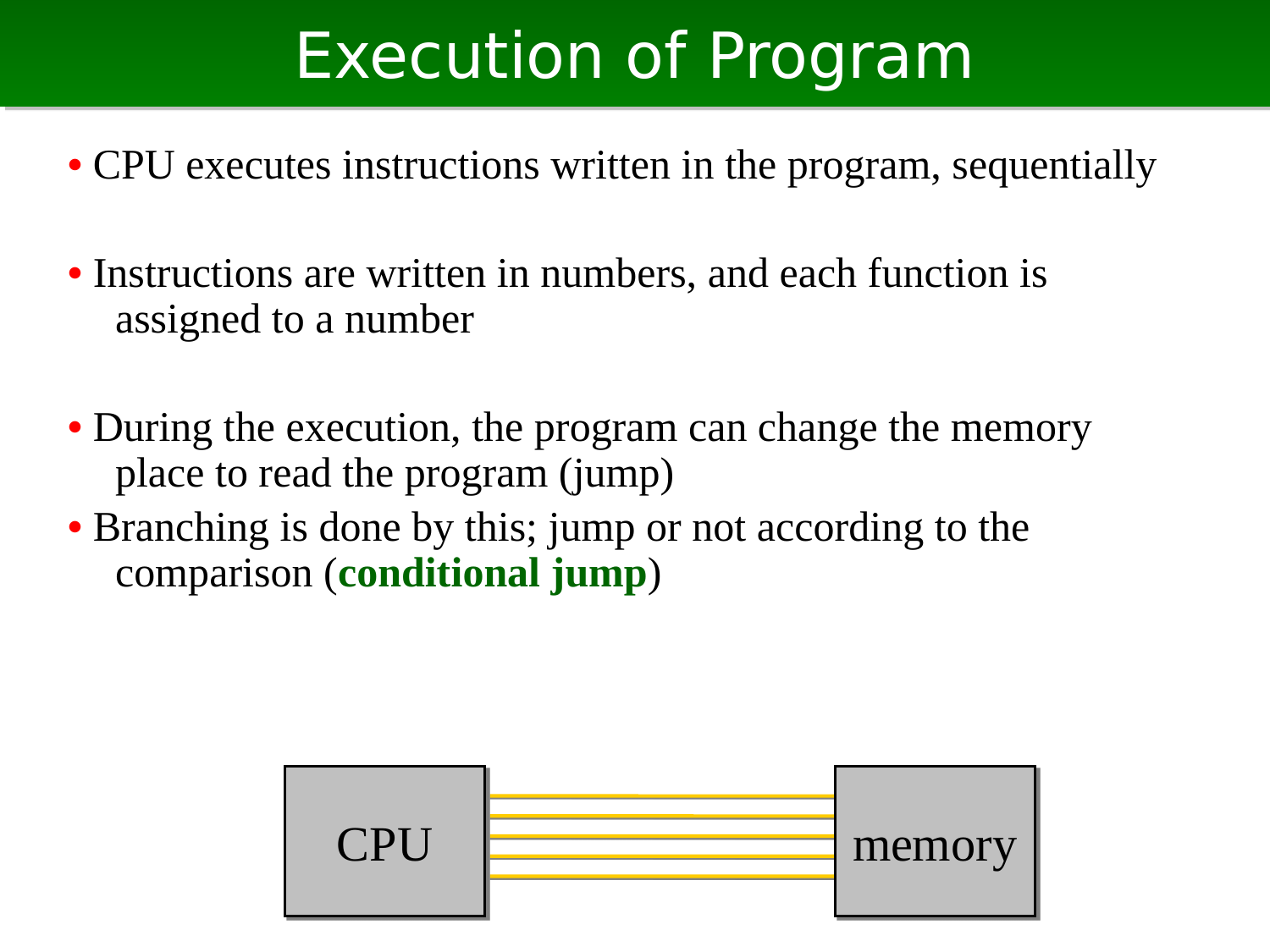

# Execution of Program
• CPU executes instructions written in the program, sequentially

• Instructions are written in numbers, and each function is assigned to a number

• During the execution, the program can change the memory place to read the program (jump)
• Branching is done by this; jump or not according to the comparison (conditional jump)

CPU
memory